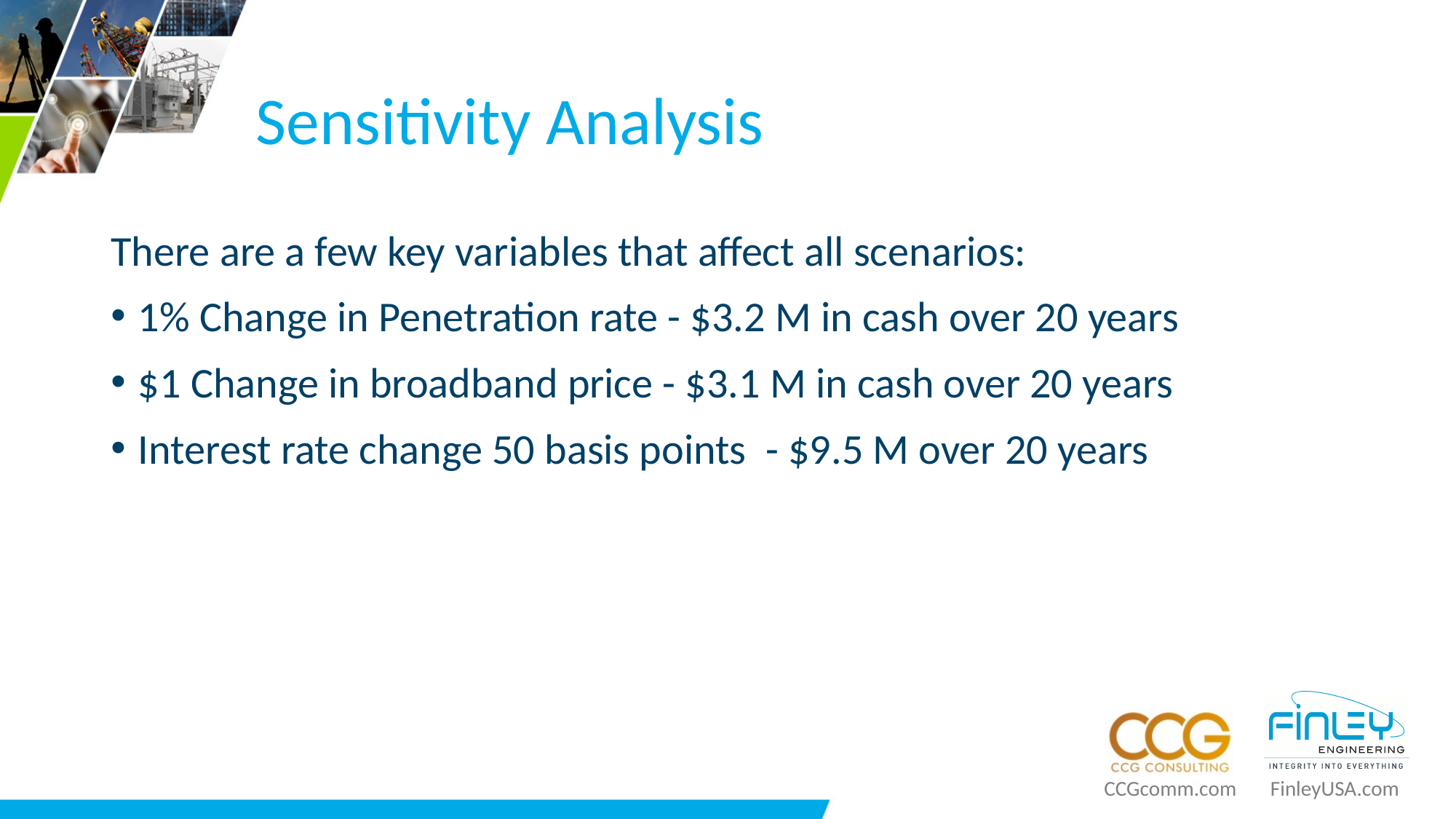

# Sensitivity Analysis
There are a few key variables that affect all scenarios:
1% Change in Penetration rate - $3.2 M in cash over 20 years
$1 Change in broadband price - $3.1 M in cash over 20 years
Interest rate change 50 basis points  - $9.5 M over 20 years